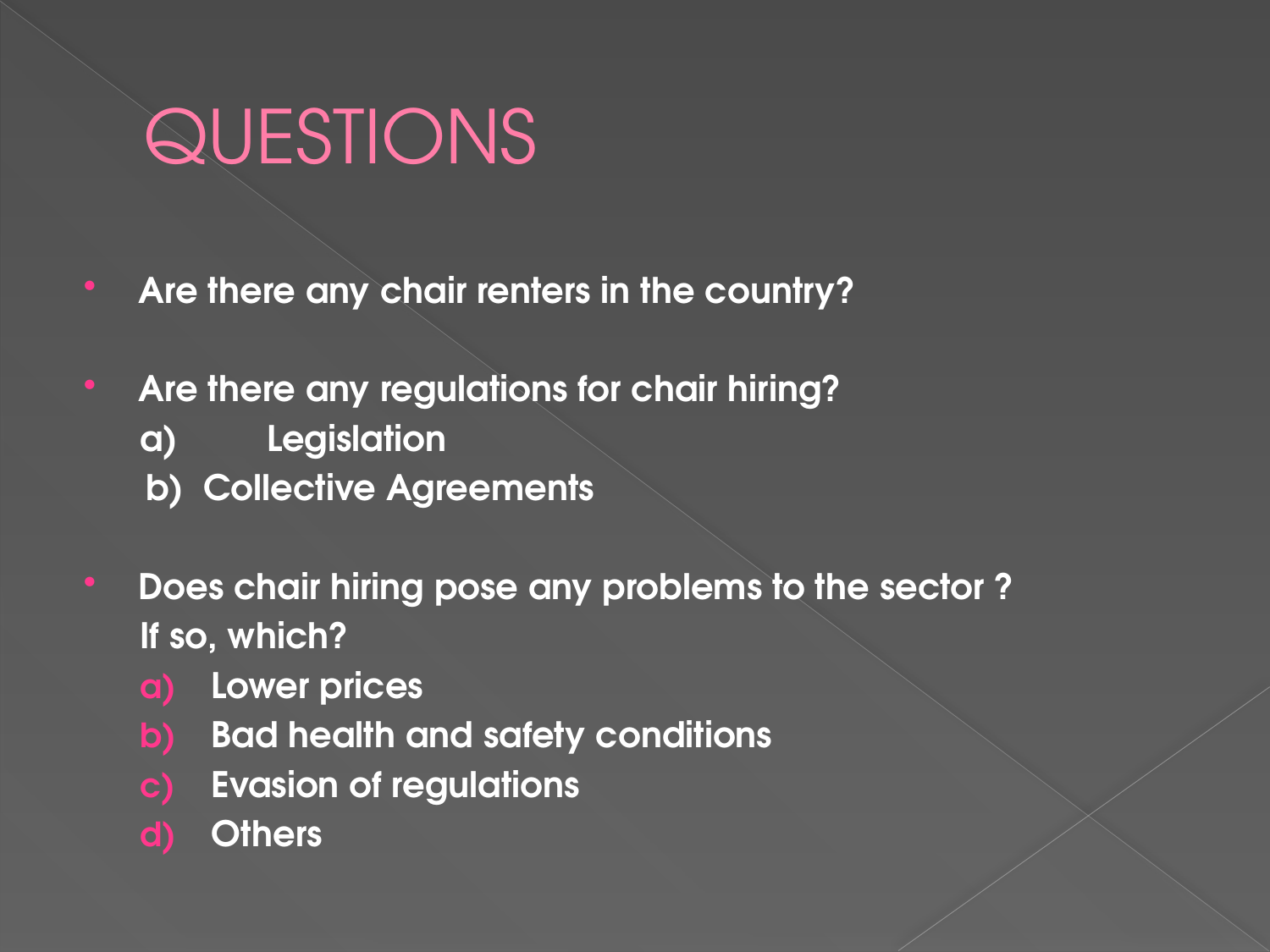

# QUESTIONS
Are there any chair renters in the country?

Are there any regulations for chair hiring?
a) 	Legislation
       b) 	Collective Agreements

Does chair hiring pose any problems to the sector ?
If so, which?
Lower prices
Bad health and safety conditions
Evasion of regulations
Others